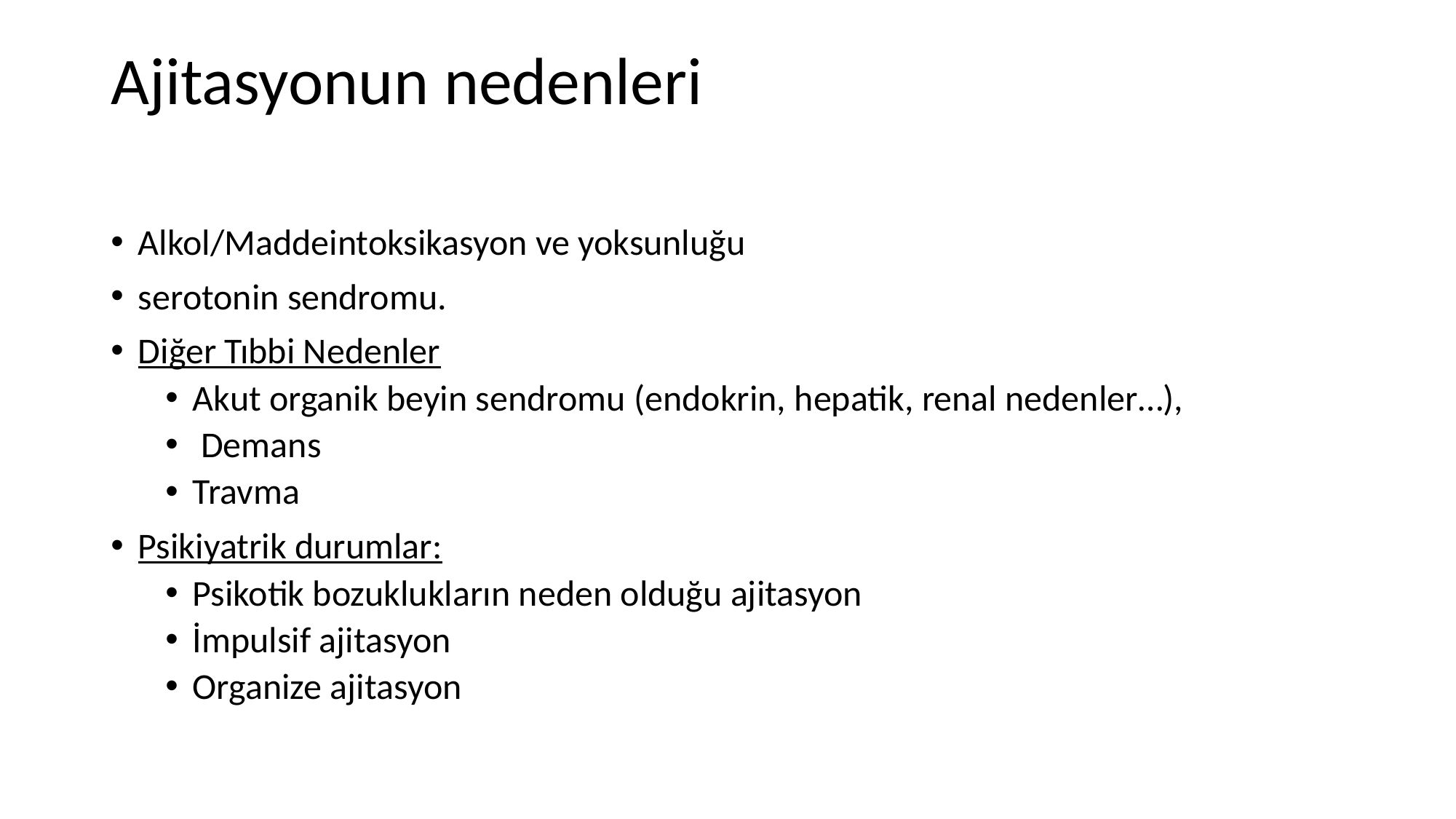

# Ajitasyonun nedenleri
Alkol/Maddeintoksikasyon ve yoksunluğu
serotonin sendromu.
Diğer Tıbbi Nedenler
Akut organik beyin sendromu (endokrin, hepatik, renal nedenler…),
 Demans
Travma
Psikiyatrik durumlar:
Psikotik bozuklukların neden olduğu ajitasyon
İmpulsif ajitasyon
Organize ajitasyon